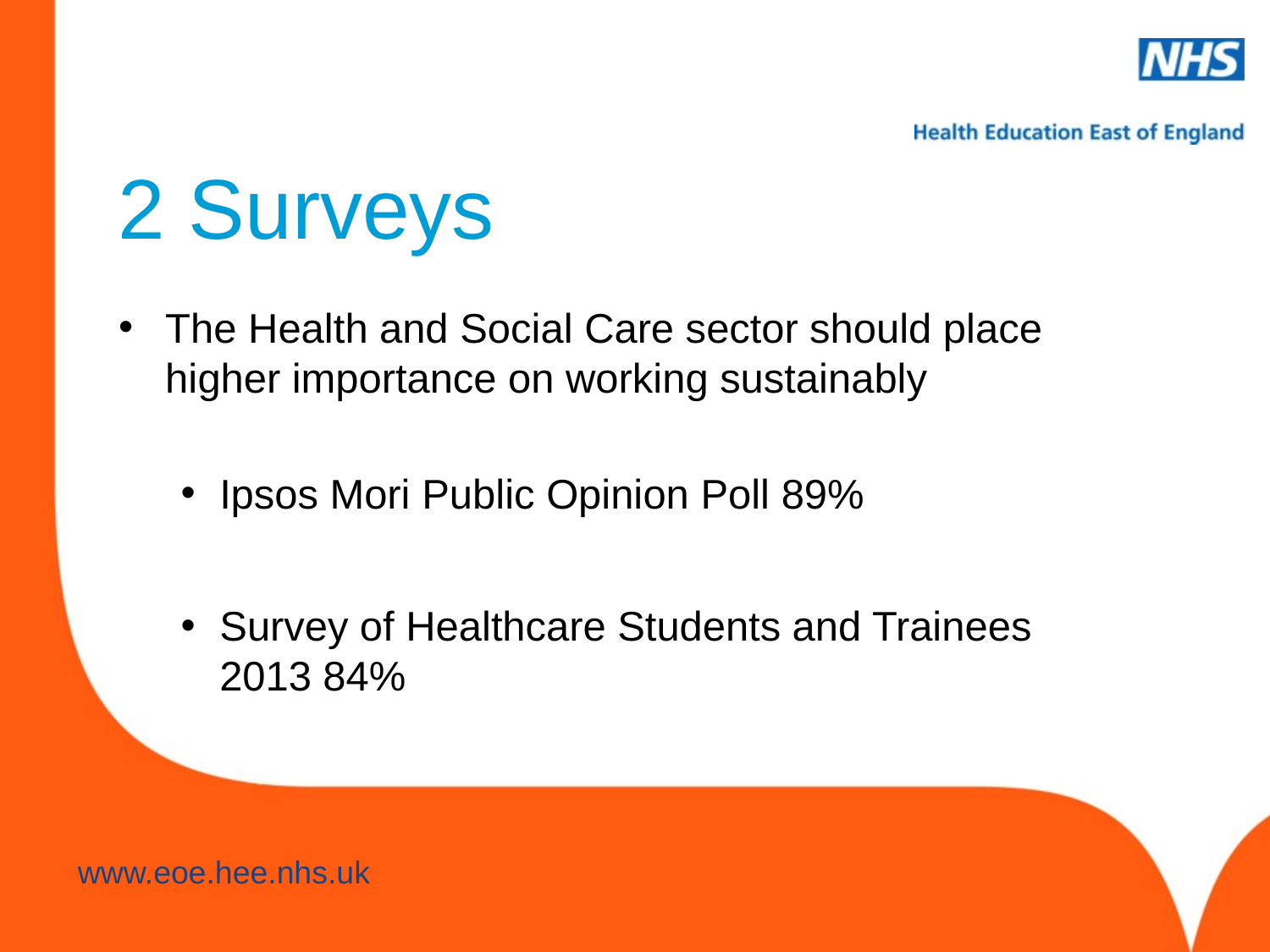

# 2 Surveys
The Health and Social Care sector should place higher importance on working sustainably

Ipsos Mori Public Opinion Poll 89%

Survey of Healthcare Students and Trainees 2013 84%